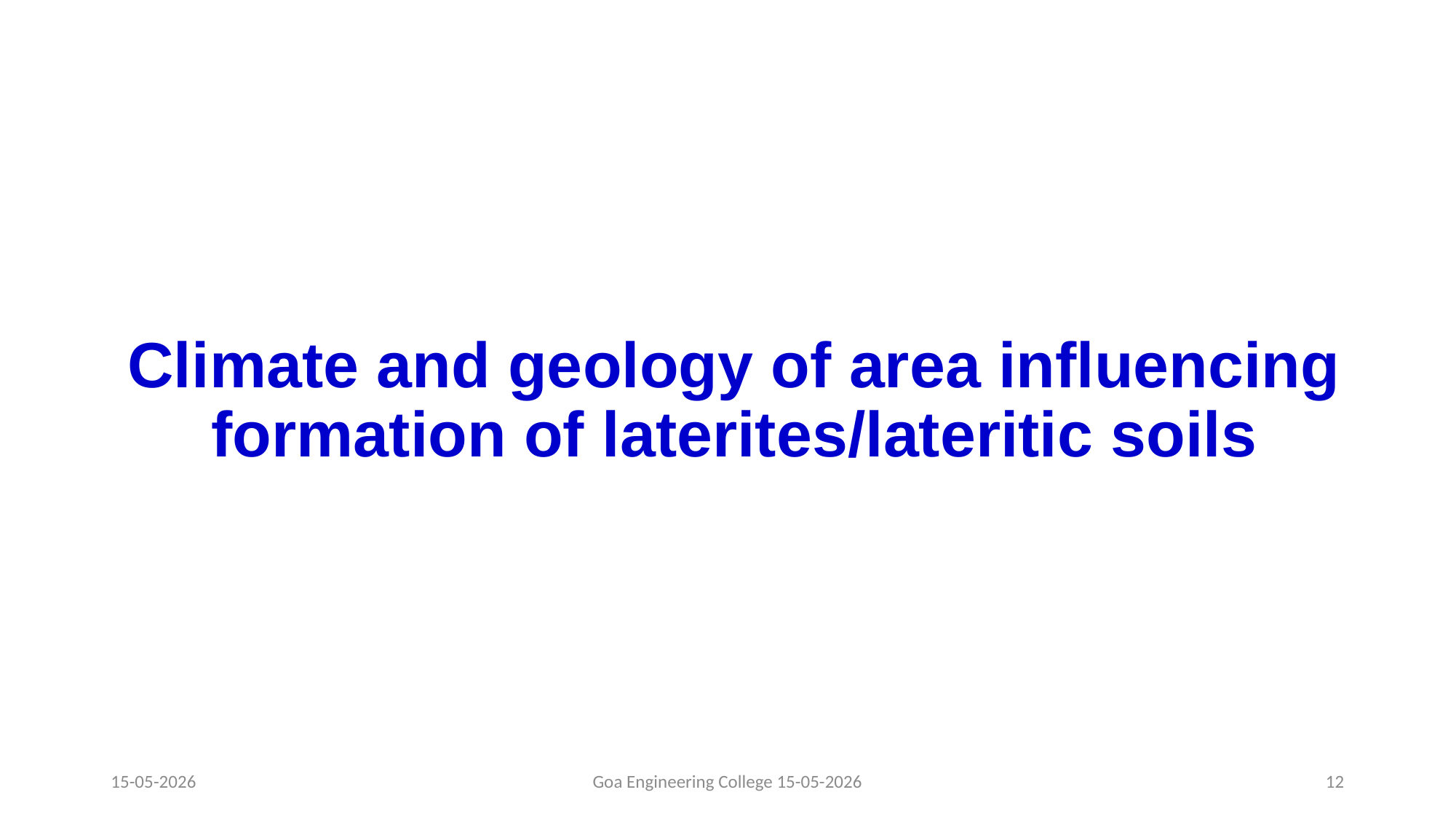

# Climate and geology of area influencing formation of laterites/lateritic soils
15-05-2026
Goa Engineering College 15-05-2026
12